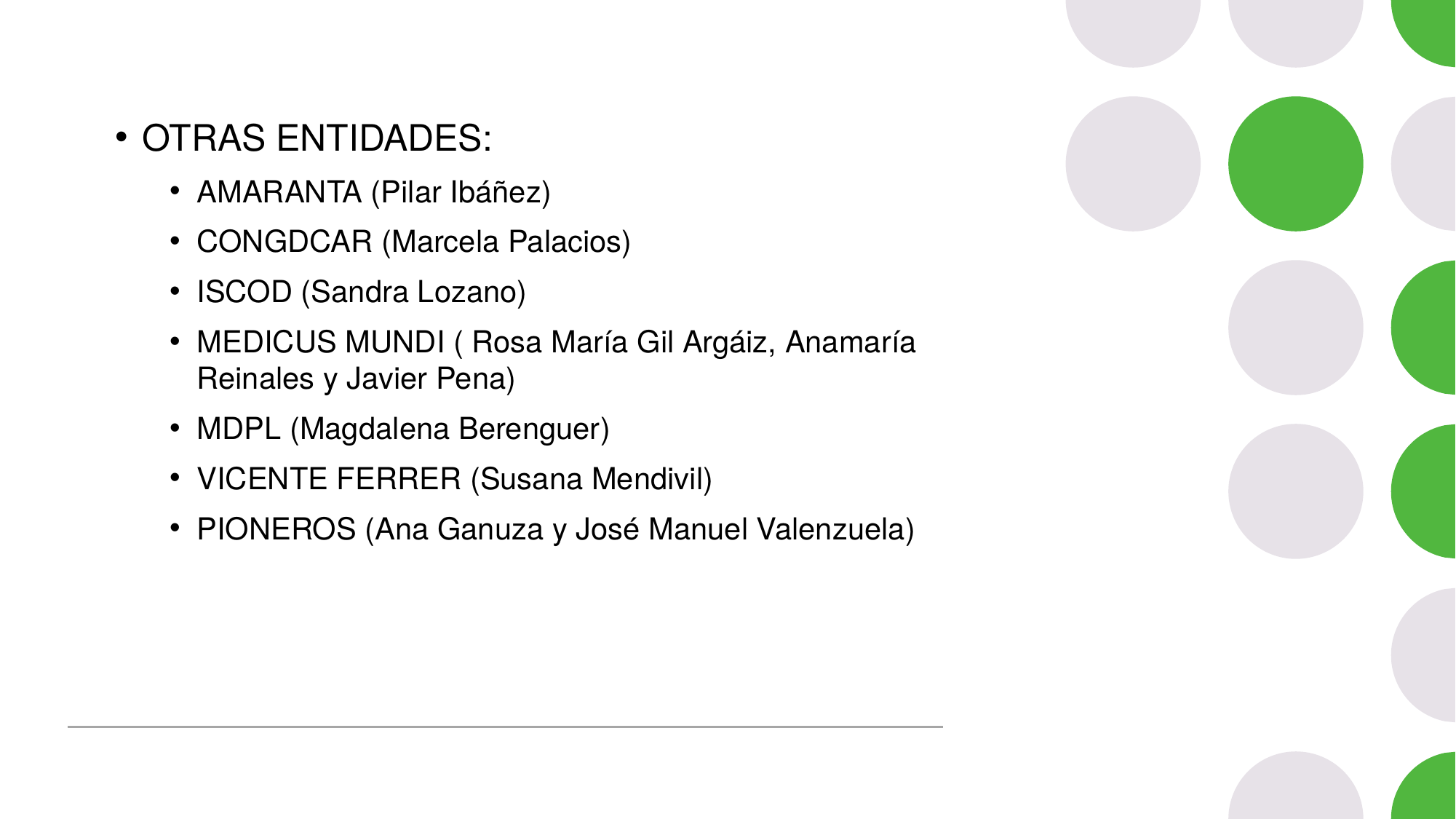

OTRAS ENTIDADES:
AMARANTA (Pilar Ibáñez)
CONGDCAR (Marcela Palacios)
ISCOD (Sandra Lozano)
MEDICUS MUNDI ( Rosa María Gil Argáiz, Anamaría Reinales y Javier Pena)
MDPL (Magdalena Berenguer)
VICENTE FERRER (Susana Mendivil)
PIONEROS (Ana Ganuza y José Manuel Valenzuela)